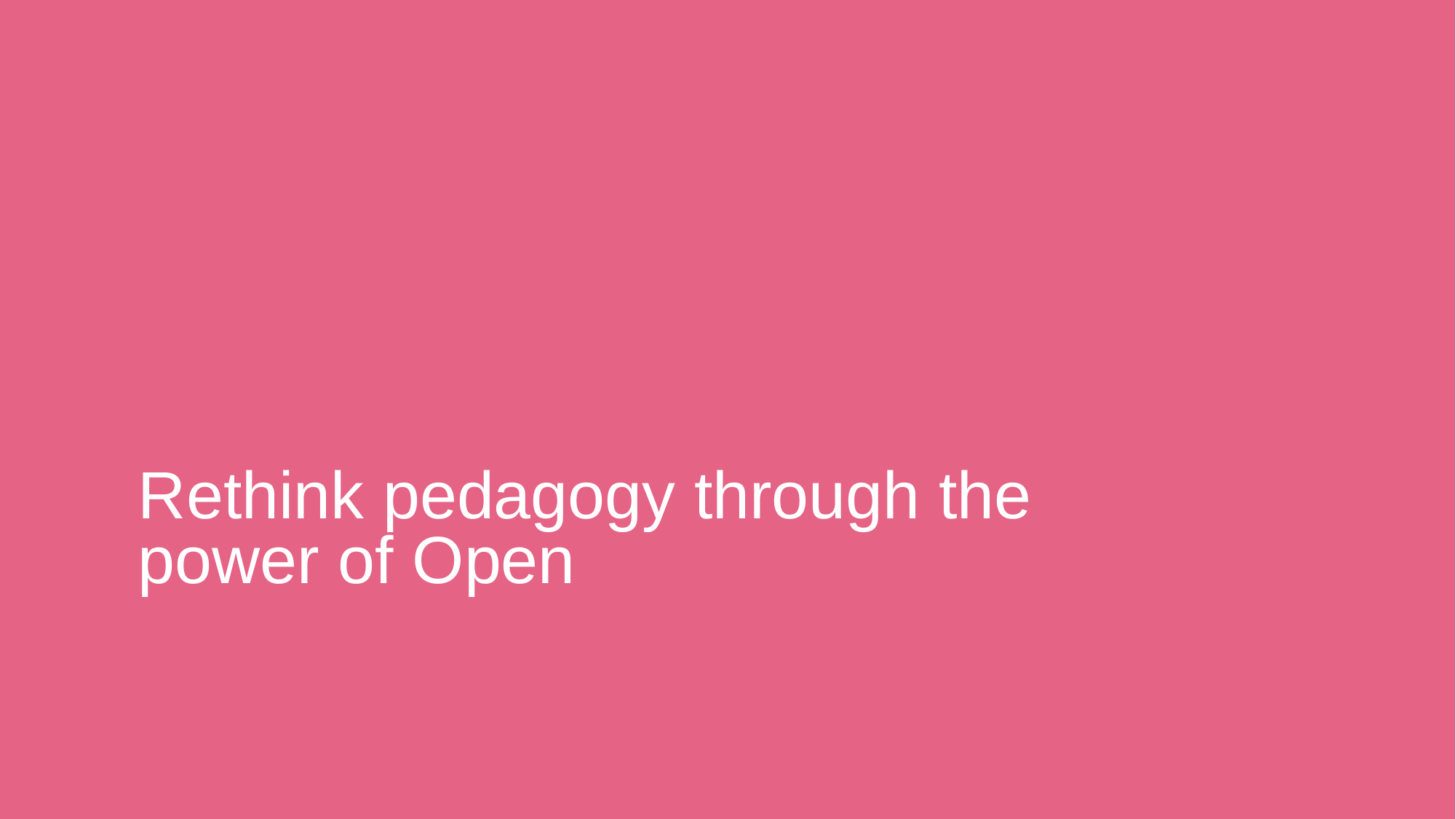

Rethink pedagogy through the
power of Open